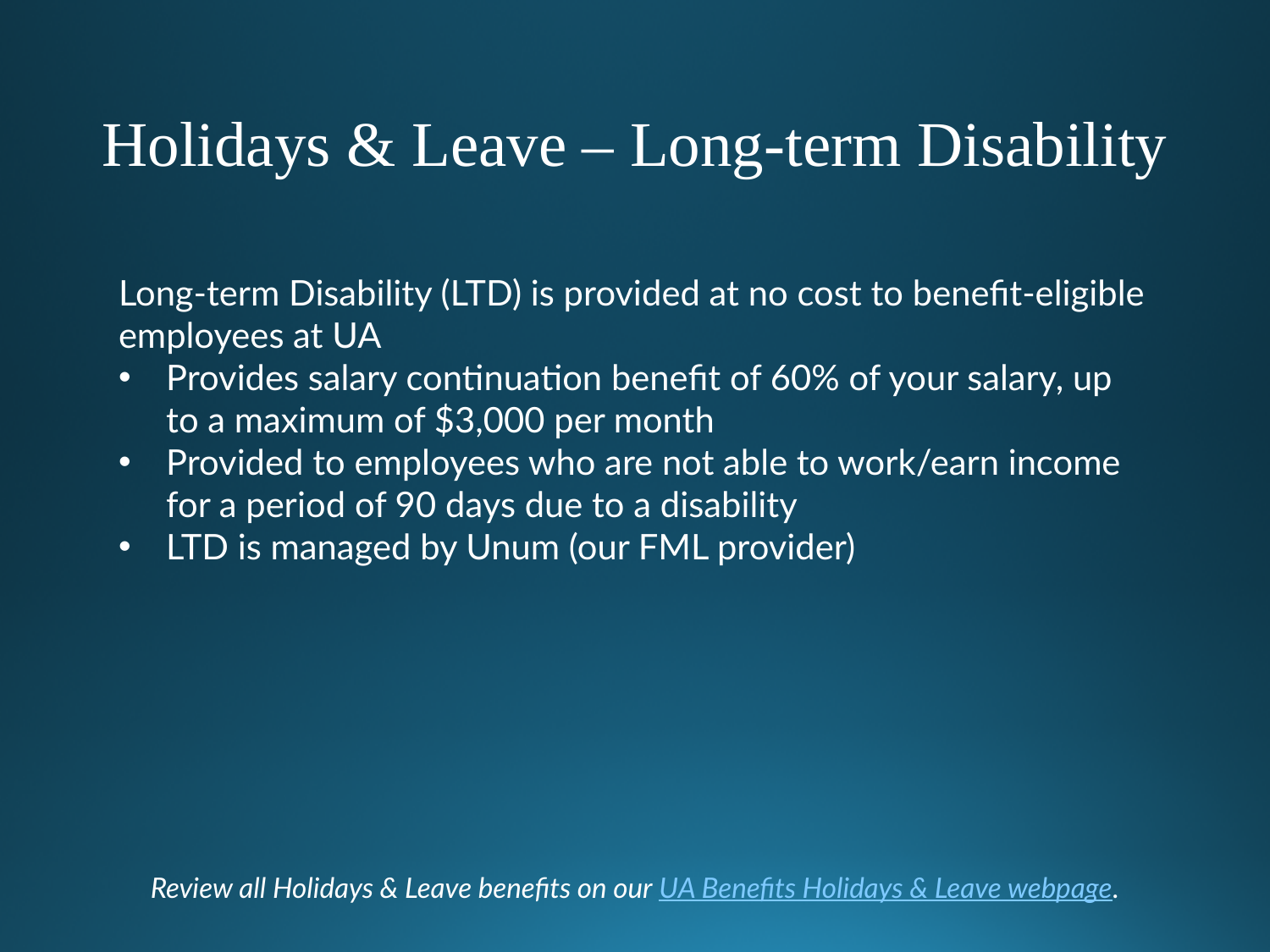

Holidays & Leave – Long-term Disability
Long-term Disability (LTD) is provided at no cost to benefit-eligible employees at UA
Provides salary continuation benefit of 60% of your salary, up to a maximum of $3,000 per month
Provided to employees who are not able to work/earn income for a period of 90 days due to a disability
LTD is managed by Unum (our FML provider)
Review all Holidays & Leave benefits on our UA Benefits Holidays & Leave webpage.